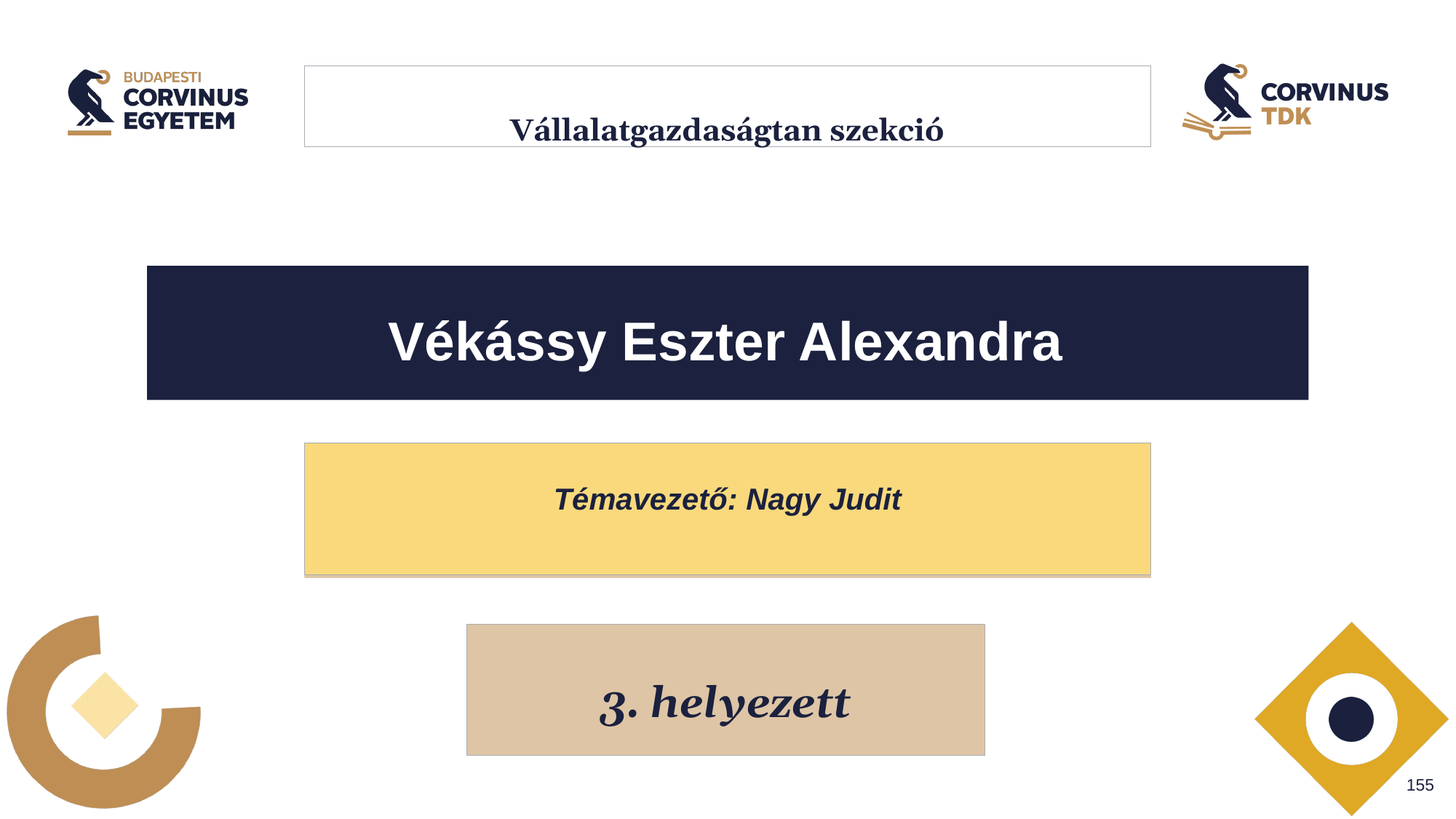

# Vállalatgazdaságtan szekció
Vékássy Eszter Alexandra

Témavezető: Nagy Judit

3. helyezett